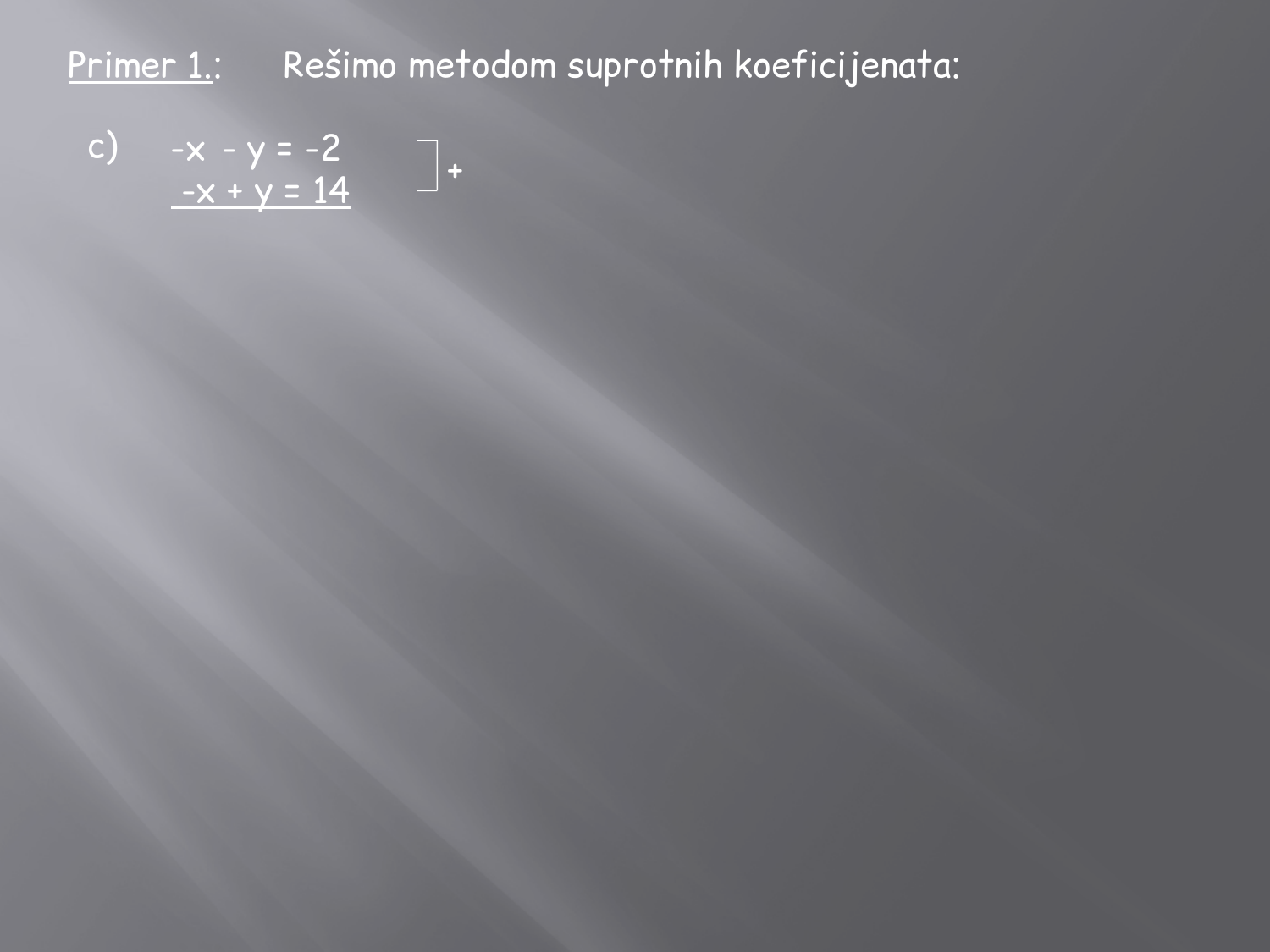

Primer 1.:
Rešimo metodom suprotnih koeficijenata:
c)
-x  - y = -2
 -x + y = 14

+